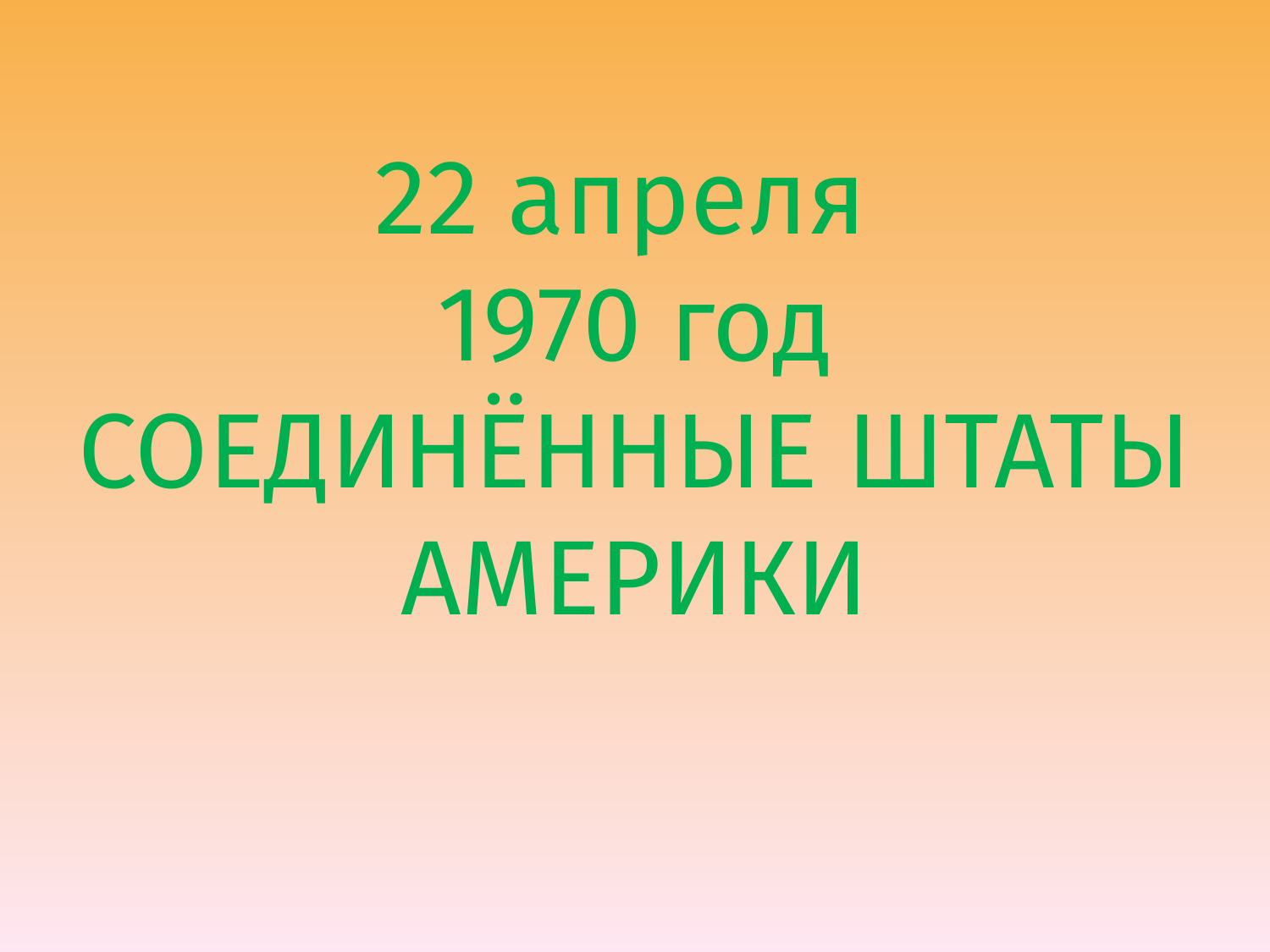

# 22 апреля 1970 год СОЕДИНЁННЫЕ ШТАТЫ АМЕРИКИ